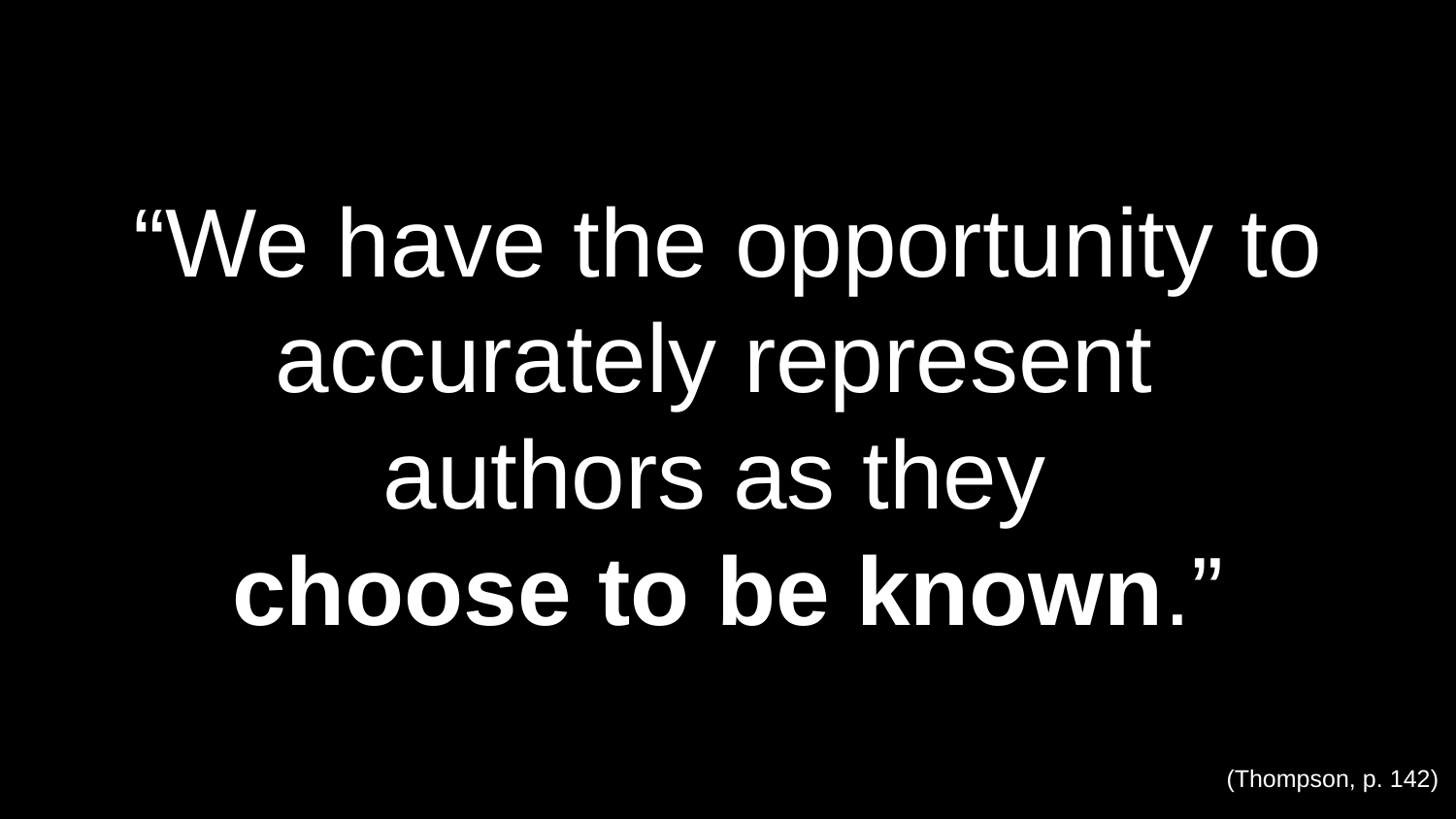

“We have the opportunity to accurately represent
authors as they
choose to be known.”
(Thompson, p. 142)